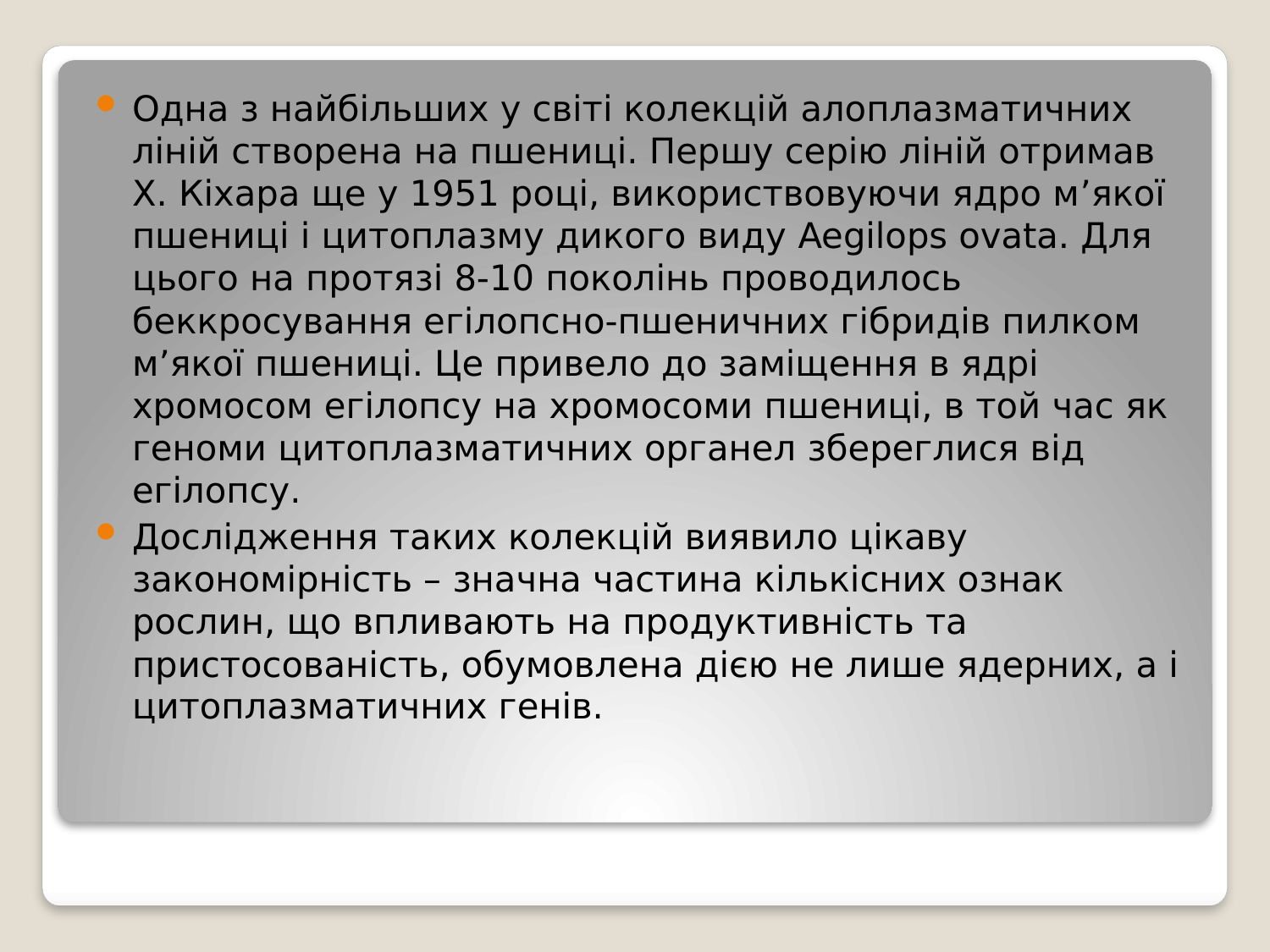

Одна з найбільших у світі колекцій алоплазматичних ліній створена на пшениці. Першу серію ліній отримав Х. Кіхара ще у 1951 році, використвовуючи ядро м’якої пшениці і цитоплазму дикого виду Aegilops ovata. Для цього на протязі 8-10 поколінь проводилось беккросування егілопсно-пшеничних гібридів пилком м’якої пшениці. Це привело до заміщення в ядрі хромосом егілопсу на хромосоми пшениці, в той час як геноми цитоплазматичних органел збереглися від егілопсу.
Дослідження таких колекцій виявило цікаву закономірність – значна частина кількісних ознак рослин, що впливають на продуктивність та пристосованість, обумовлена дією не лише ядерних, а і цитоплазматичних генів.